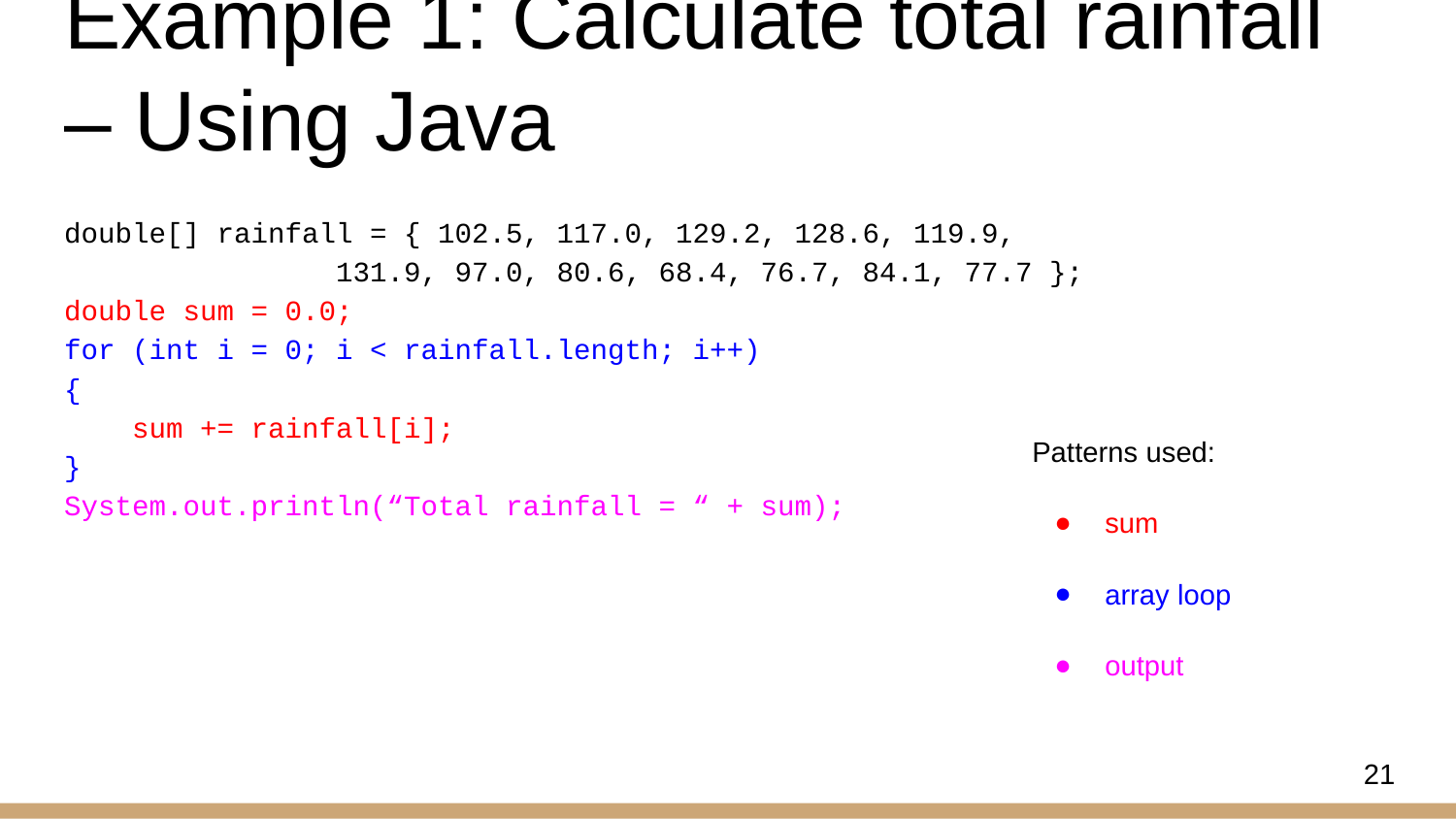

# Example 1: Calculate total rainfall – Using Java
double[] rainfall = { 102.5, 117.0, 129.2, 128.6, 119.9,
                131.9, 97.0, 80.6, 68.4, 76.7, 84.1, 77.7 };
double sum = 0.0;
for (int i = 0; i < rainfall.length; i++)
{
    sum += rainfall[i];
}
System.out.println(“Total rainfall = “ + sum);
Patterns used:
sum
array loop
output
21